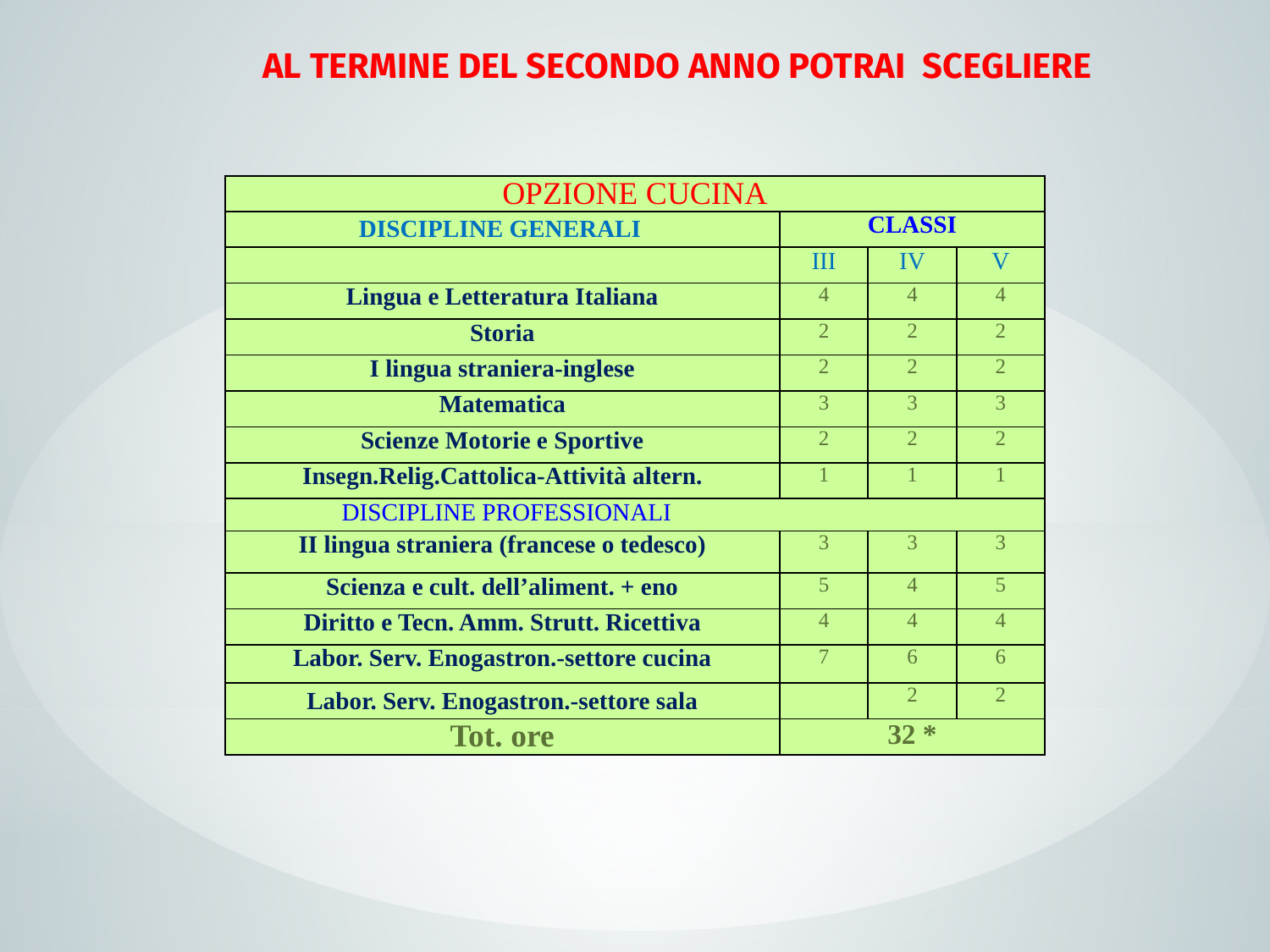

# AL TERMINE DEL SECONDO ANNO POTRAI  SCEGLIERE
| OPZIONE CUCINA |  |  |  |
| --- | --- | --- | --- |
| DISCIPLINE GENERALI | CLASSI |  |  |
|  | III | IV | V |
| Lingua e Letteratura Italiana | 4 | 4 | 4 |
| Storia | 2 | 2 | 2 |
| I lingua straniera-inglese | 2 | 2 | 2 |
| Matematica | 3 | 3 | 3 |
| Scienze Motorie e Sportive | 2 | 2 | 2 |
| Insegn.Relig.Cattolica-Attività altern. | 1 | 1 | 1 |
| DISCIPLINE PROFESSIONALI |  |  |  |
| II lingua straniera (francese o tedesco) | 3 | 3 | 3 |
| Scienza e cult. dell’aliment. + eno | 5 | 4 | 5 |
| Diritto e Tecn. Amm. Strutt. Ricettiva | 4 | 4 | 4 |
| Labor. Serv. Enogastron.-settore cucina | 7 | 6 | 6 |
| Labor. Serv. Enogastron.-settore sala |  | 2 | 2 |
| Tot. ore | 32 \* |  |  |